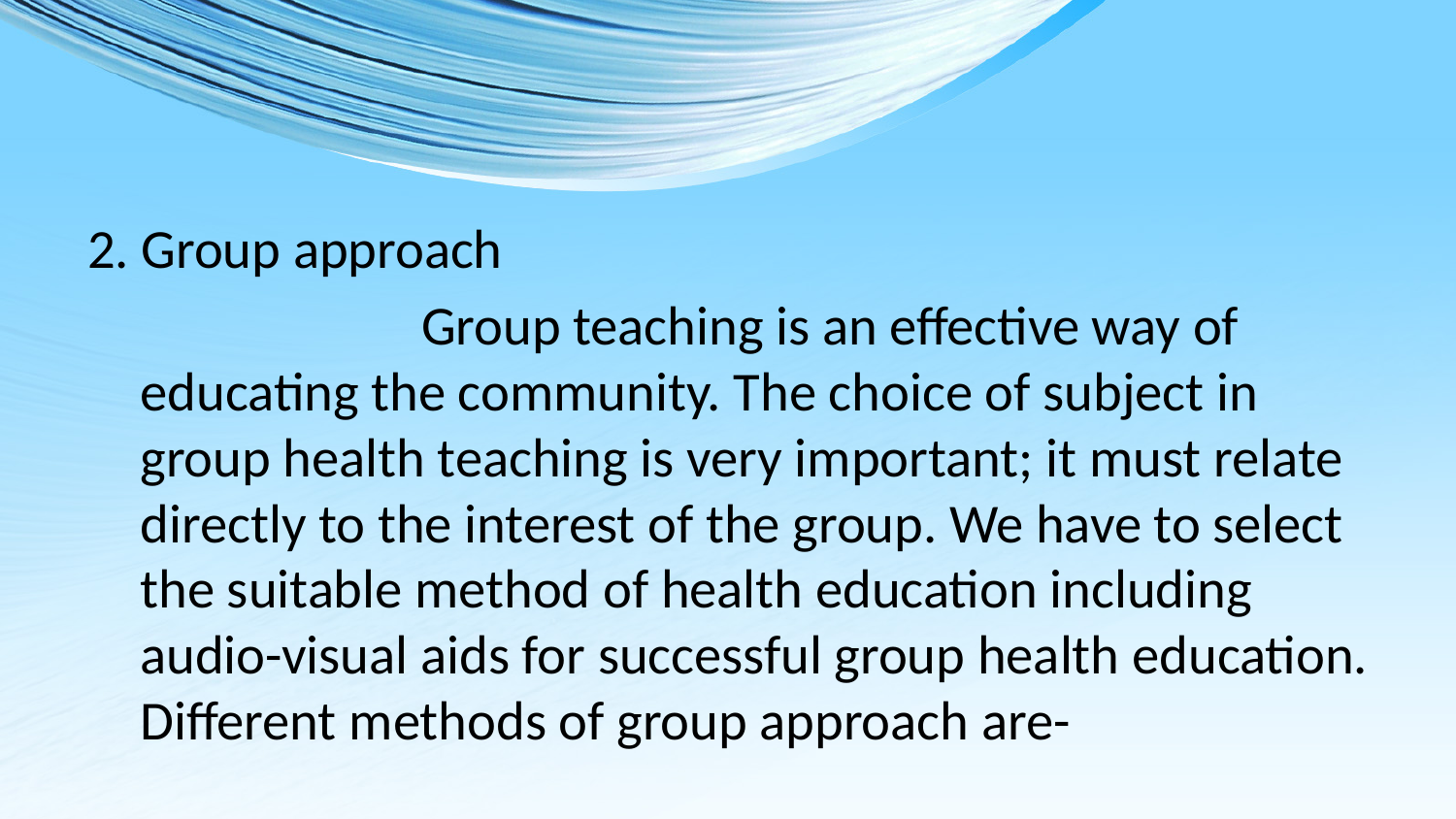

2. Group approach
                           Group teaching is an effective way of educating the community. The choice of subject in group health teaching is very important; it must relate directly to the interest of the group. We have to select  the suitable method of health education including audio-visual aids for successful group health education. Different methods of group approach are-